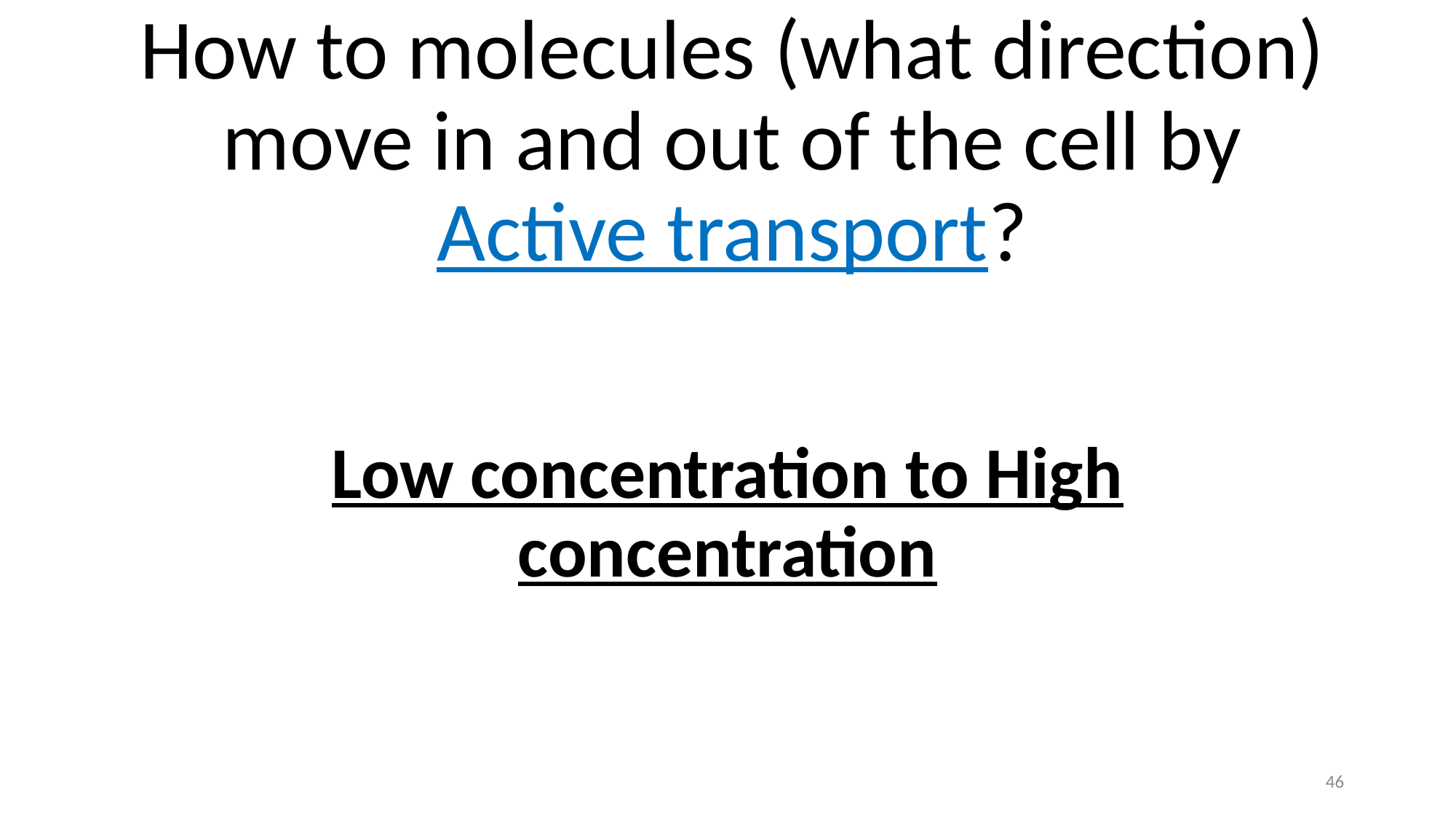

# How to molecules (what direction) move in and out of the cell by Active transport?
Low concentration to High concentration
46